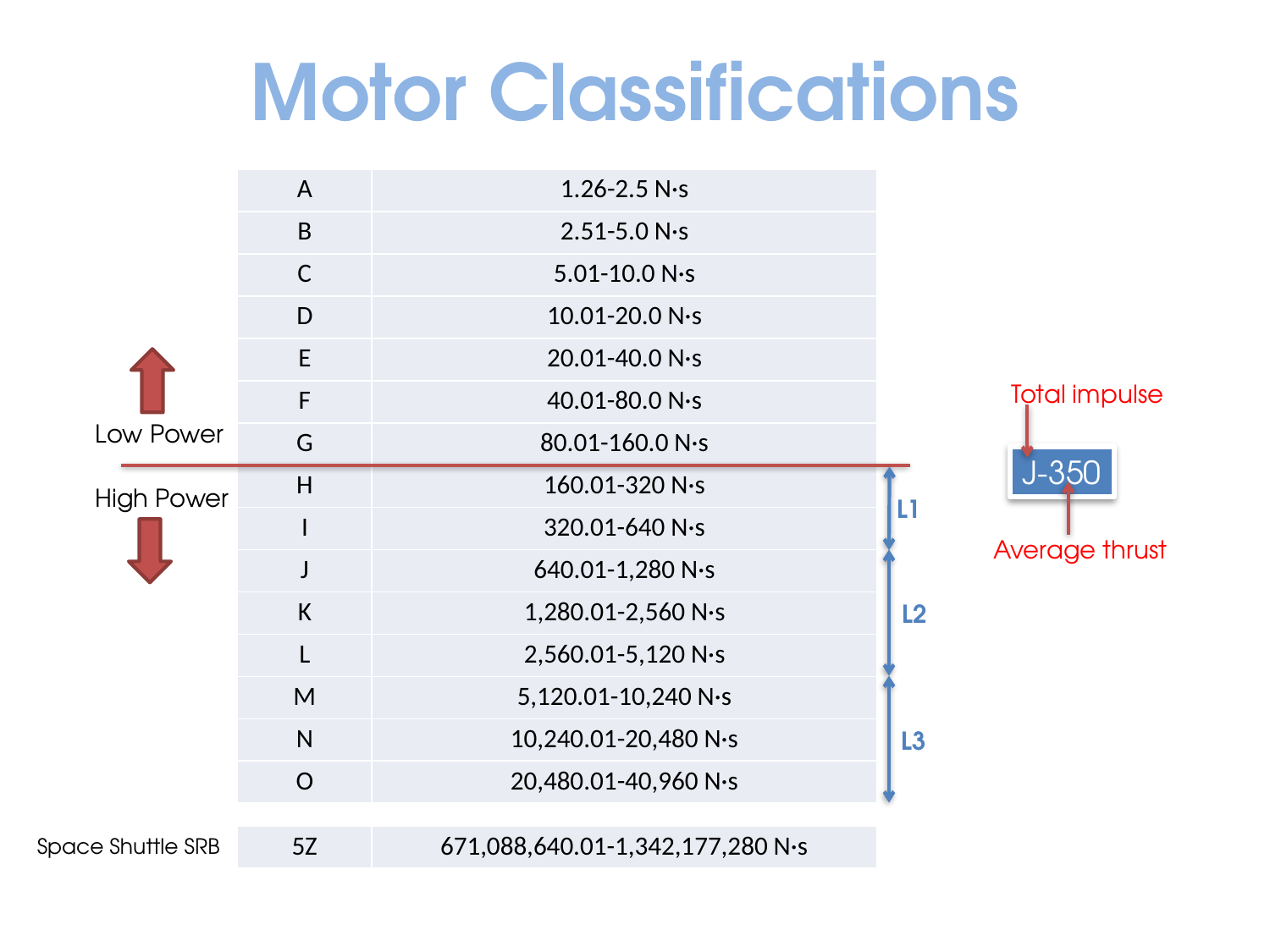

# Motor Classifications
| A | 1.26-2.5 N·s |
| --- | --- |
| B | 2.51-5.0 N·s |
| C | 5.01-10.0 N·s |
| D | 10.01-20.0 N·s |
| E | 20.01-40.0 N·s |
| F | 40.01-80.0 N·s |
| G | 80.01-160.0 N·s |
| H | 160.01-320 N·s |
| I | 320.01-640 N·s |
| J | 640.01-1,280 N·s |
| K | 1,280.01-2,560 N·s |
| L | 2,560.01-5,120 N·s |
| M | 5,120.01-10,240 N·s |
| N | 10,240.01-20,480 N·s |
| O | 20,480.01-40,960 N·s |

Total impulse
J-350
Average thrust
Low Power
High Power
L1

L2
L3
| 5Z | 671,088,640.01-1,342,177,280 N·s |
| --- | --- |
Space Shuttle SRB